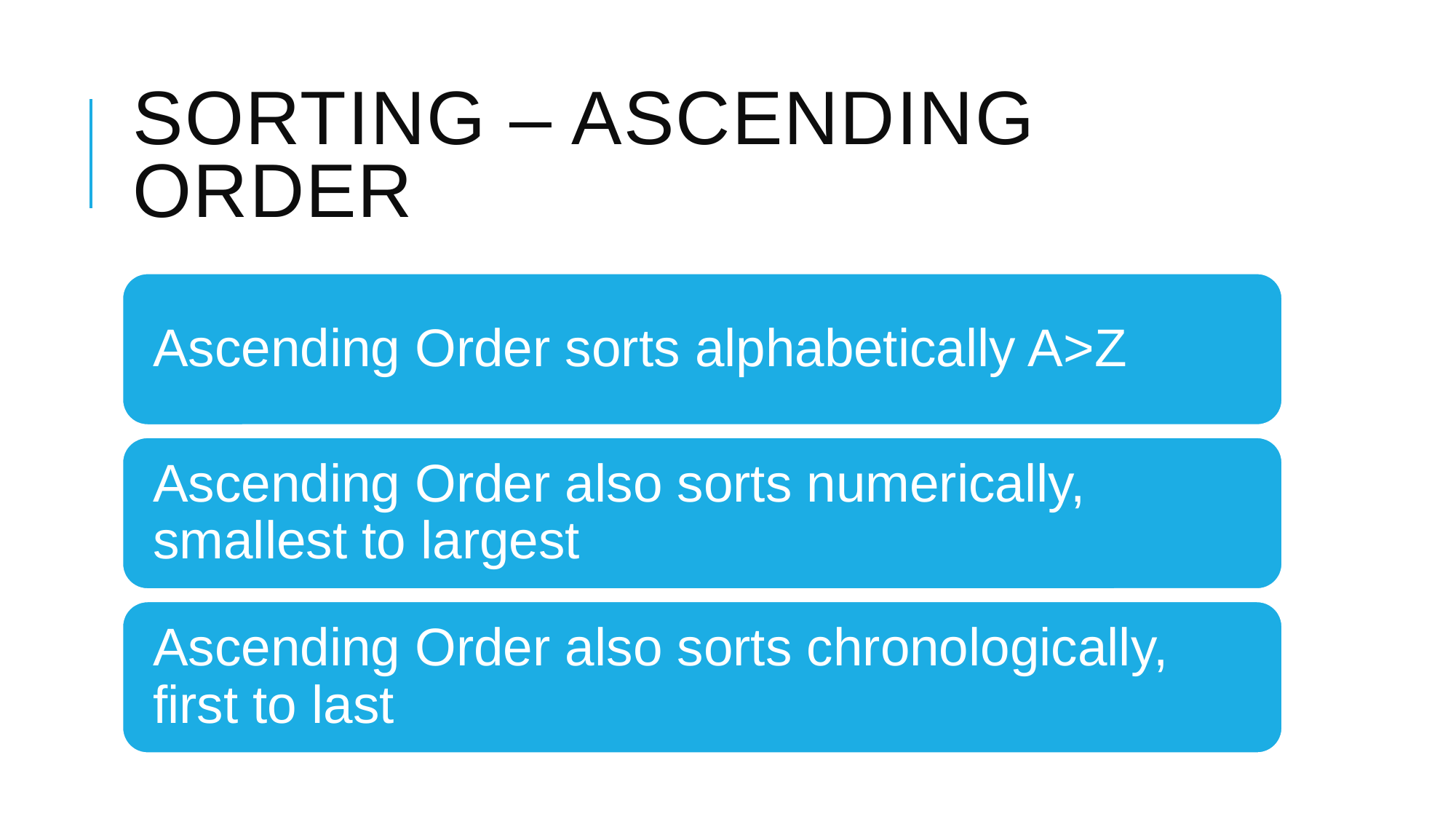

# Sorting – ASCENDING ORDER
Ascending Order sorts alphabetically A>Z
Ascending Order also sorts numerically, smallest to largest
Ascending Order also sorts chronologically, first to last